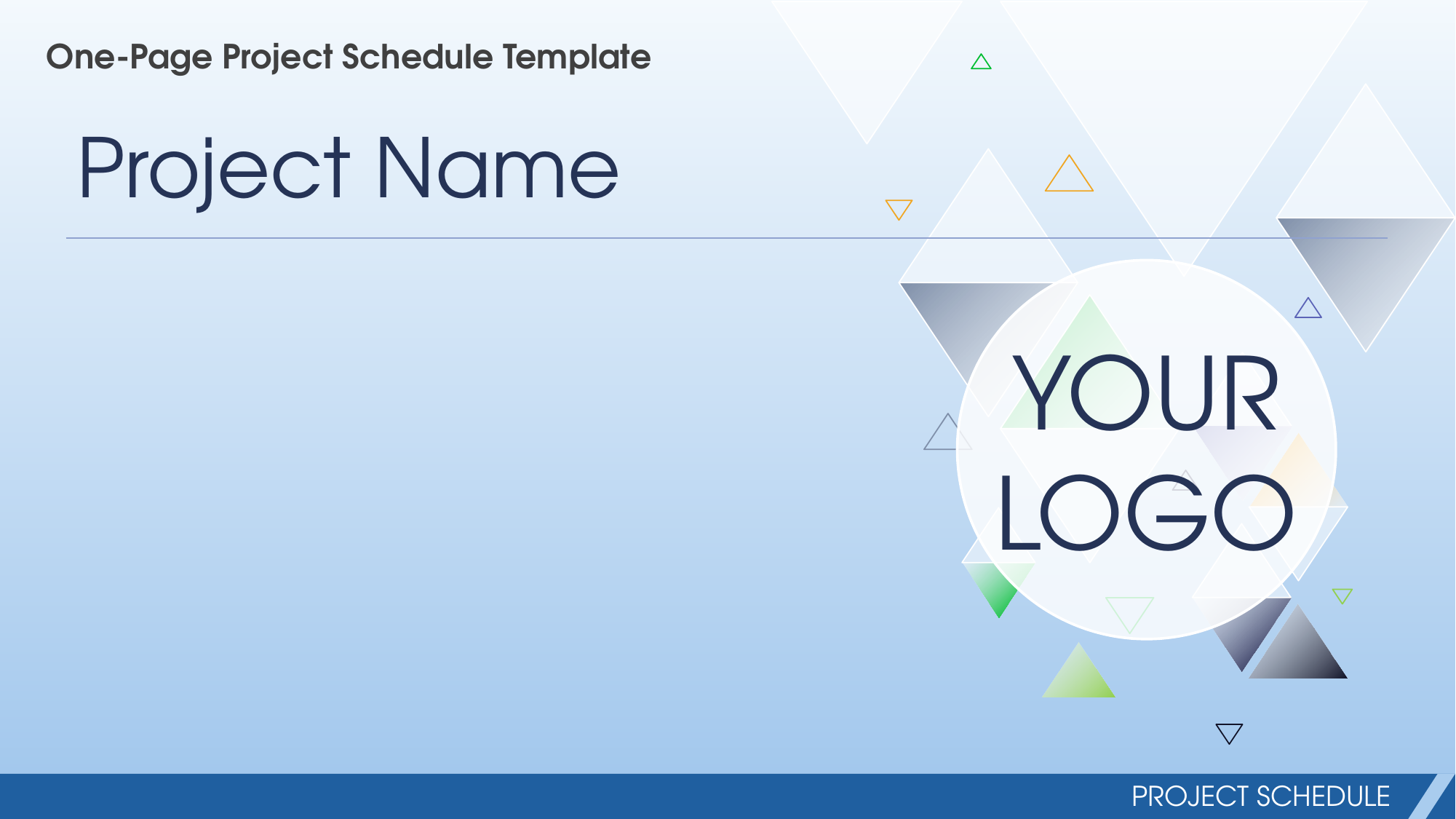

One-Page Project Schedule Template
Project Name
YOUR
LOGO
PROJECT SCHEDULE